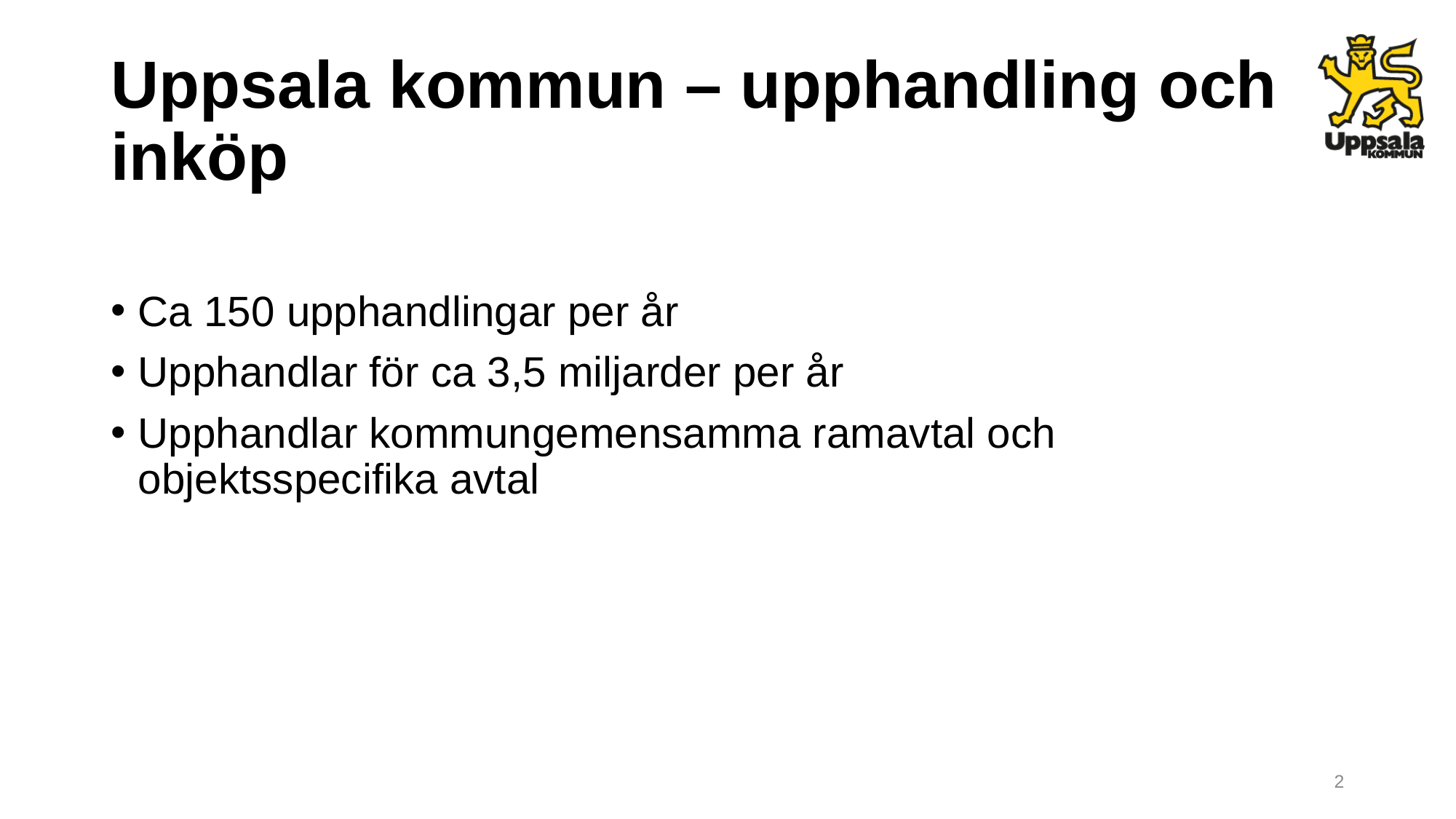

# Uppsala kommun – upphandling och inköp

Ca 150 upphandlingar per år
Upphandlar för ca 3,5 miljarder per år
Upphandlar kommungemensamma ramavtal och objektsspecifika avtal
2